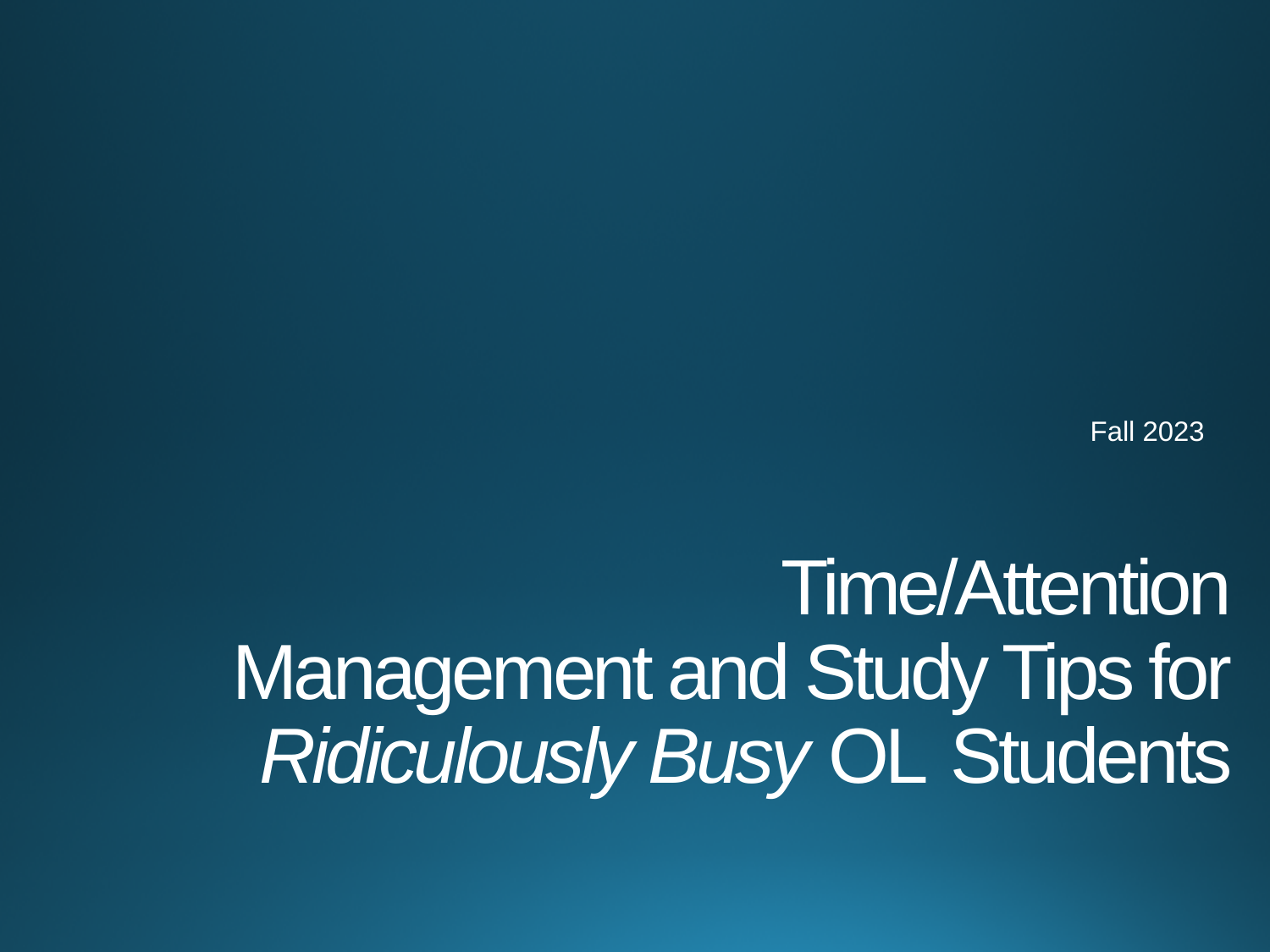

Fall 2023
# Time/Attention Management and Study Tips for Ridiculously Busy OL Students